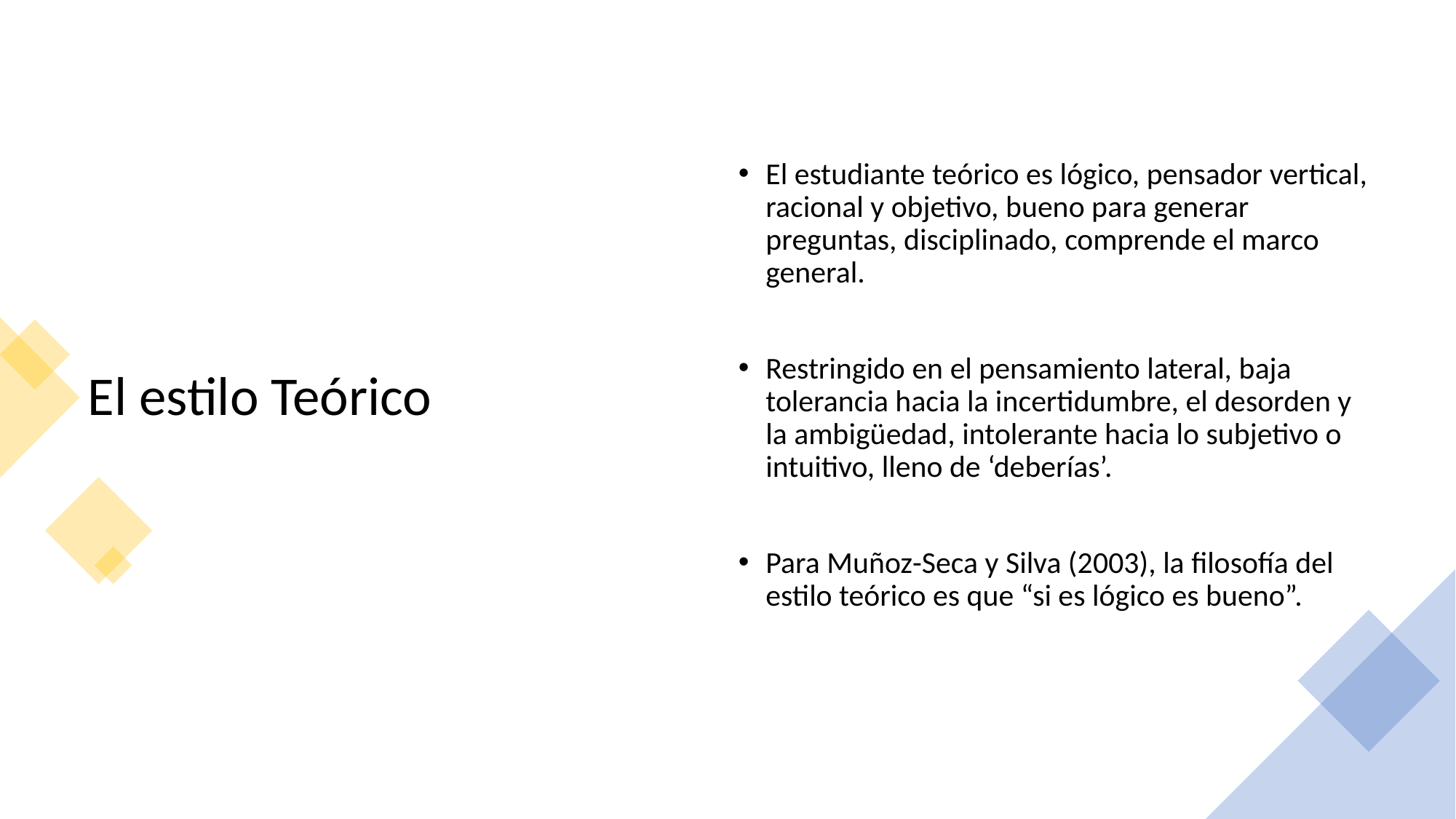

# El estilo Teórico
El estudiante teórico es lógico, pensador vertical, racional y objetivo, bueno para generar preguntas, disciplinado, comprende el marco general.

Restringido en el pensamiento lateral, baja tolerancia hacia la incertidumbre, el desorden y la ambigüedad, intolerante hacia lo subjetivo o intuitivo, lleno de ‘deberías’.

Para Muñoz-Seca y Silva (2003), la filosofía del estilo teórico es que “si es lógico es bueno”.